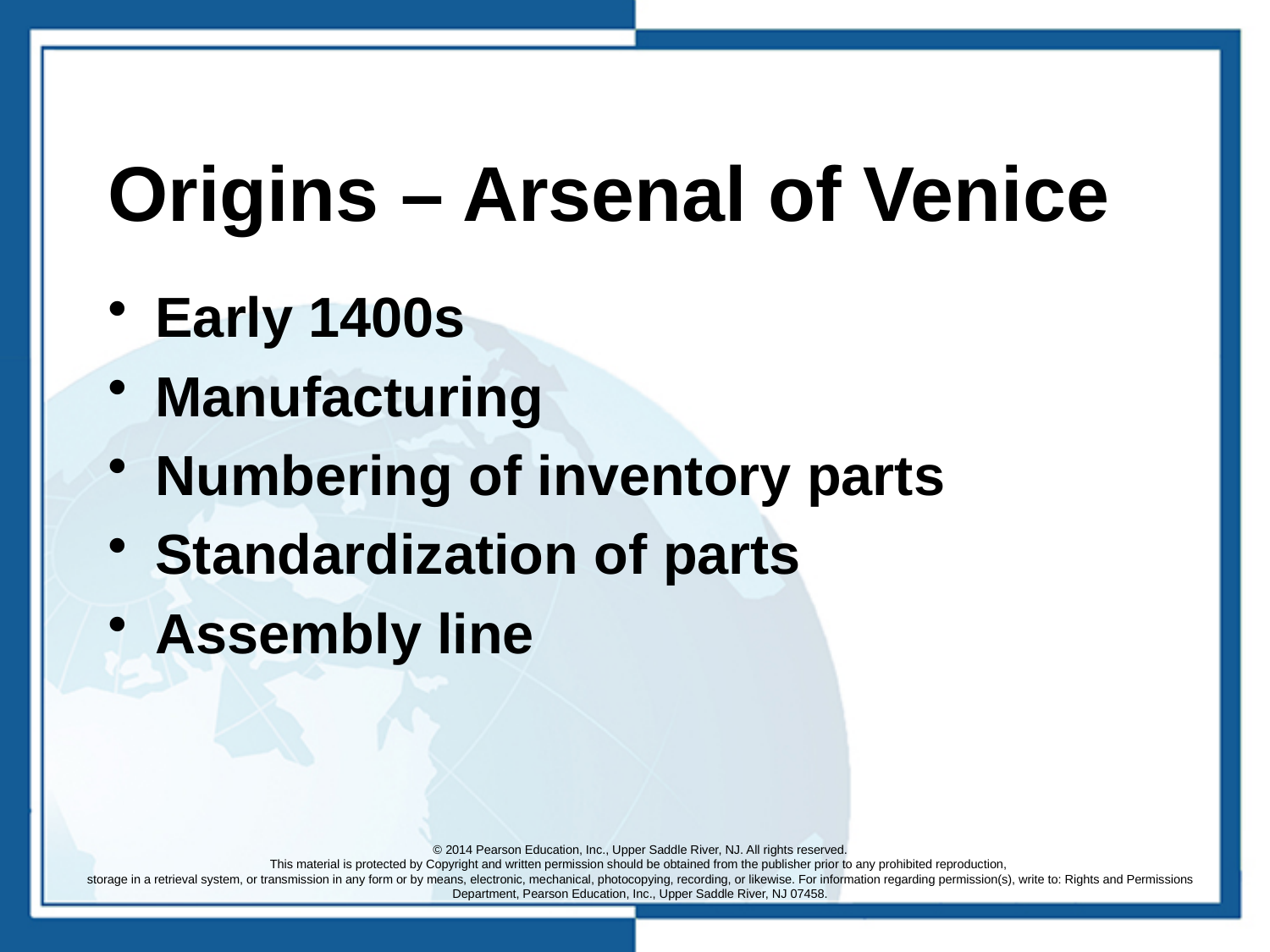

# Origins – Arsenal of Venice
Early 1400s
Manufacturing
Numbering of inventory parts
Standardization of parts
Assembly line